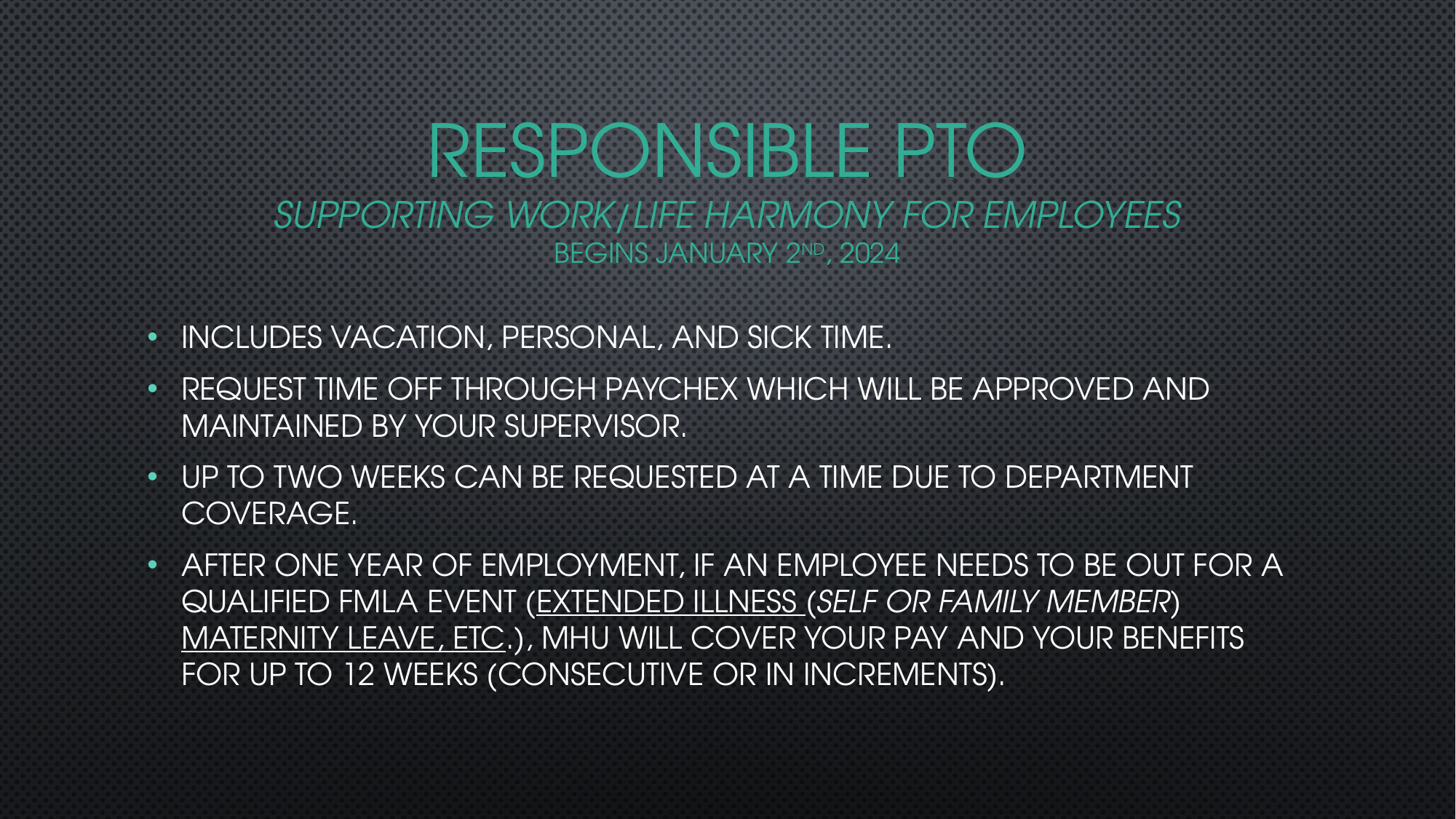

# RESPONSIBLE PTO Supporting work/life harmony for employees Begins January 2nd, 2024
Includes vacation, personal, and sick time.
Request time off through paychex which will be approved and maintained by your supervisor.
Up to two weeks can be requested at a time due to department coverage.
After one year of employment, if an employee needs to be out for a qualified fmla event (extended illness (self or family member) maternity leave, etc.), mhu will cover your pay and your benefits for up to 12 weeks (consecutive or in increments).